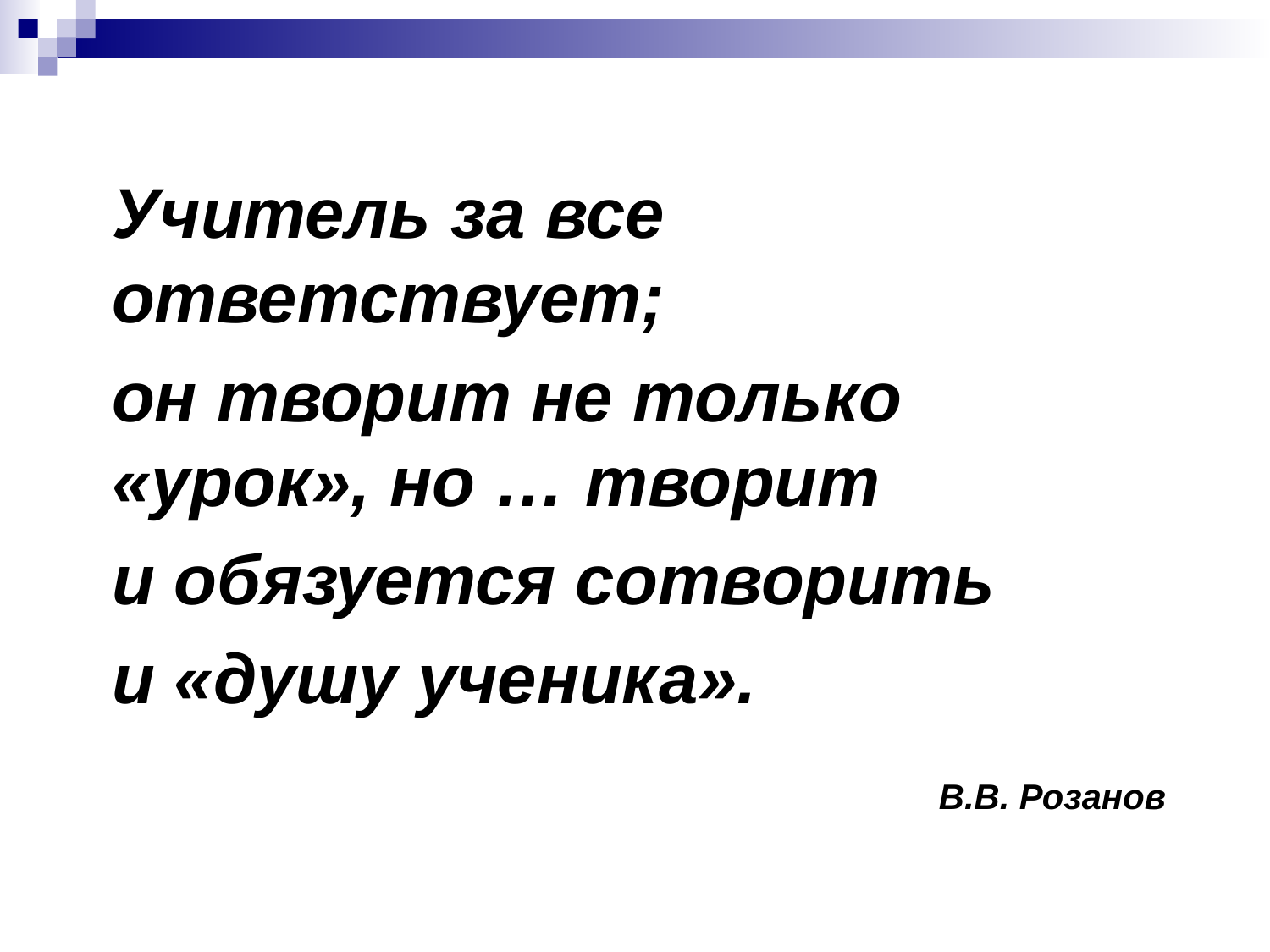

Учитель за все ответствует;
он творит не только «урок», но … творит
и обязуется сотворить
и «душу ученика».

В.В. Розанов